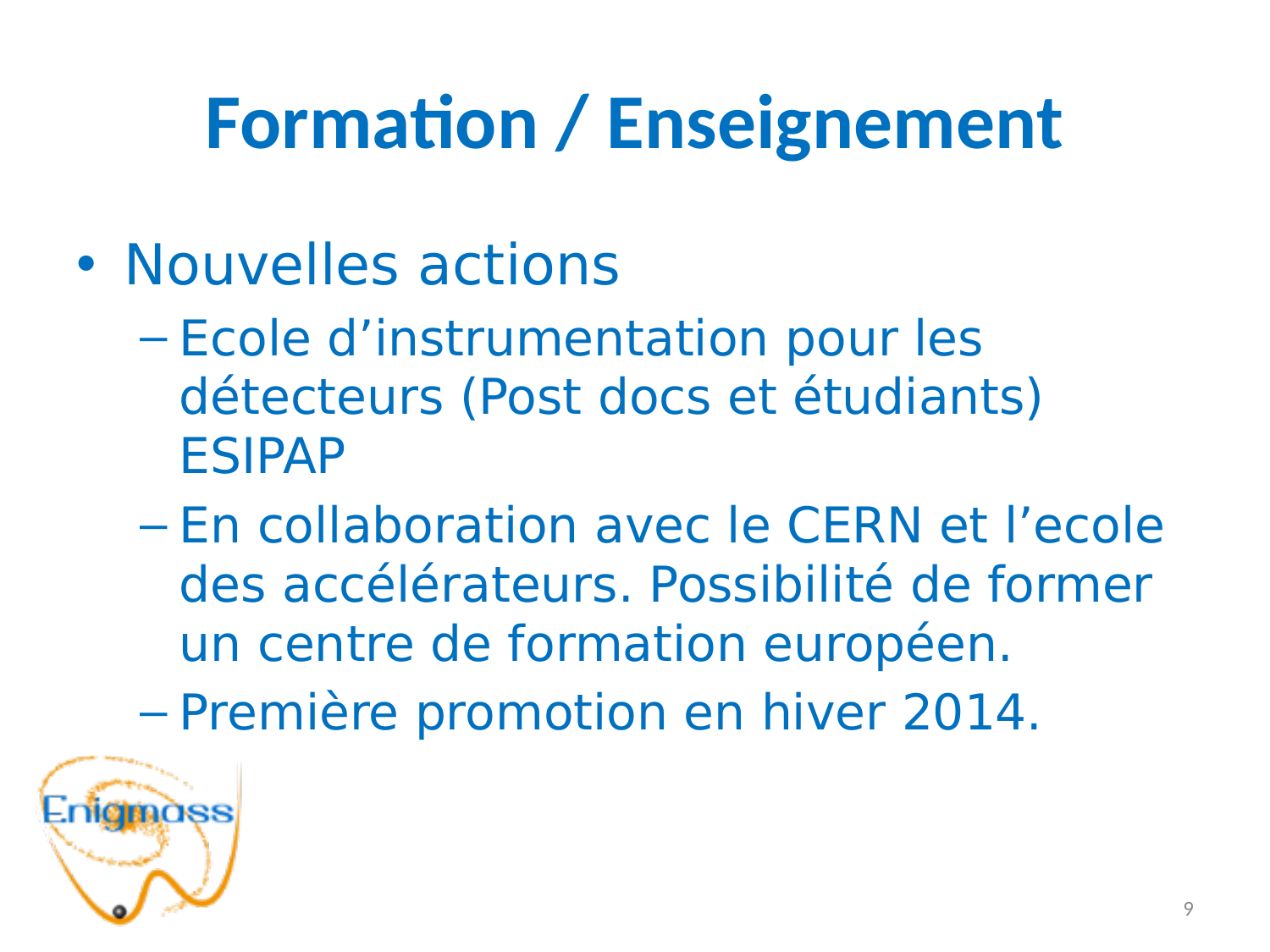

# Formation / Enseignement
Nouvelles actions
Ecole d’instrumentation pour les détecteurs (Post docs et étudiants) ESIPAP
En collaboration avec le CERN et l’ecole des accélérateurs. Possibilité de former un centre de formation européen.
Première promotion en hiver 2014.

9